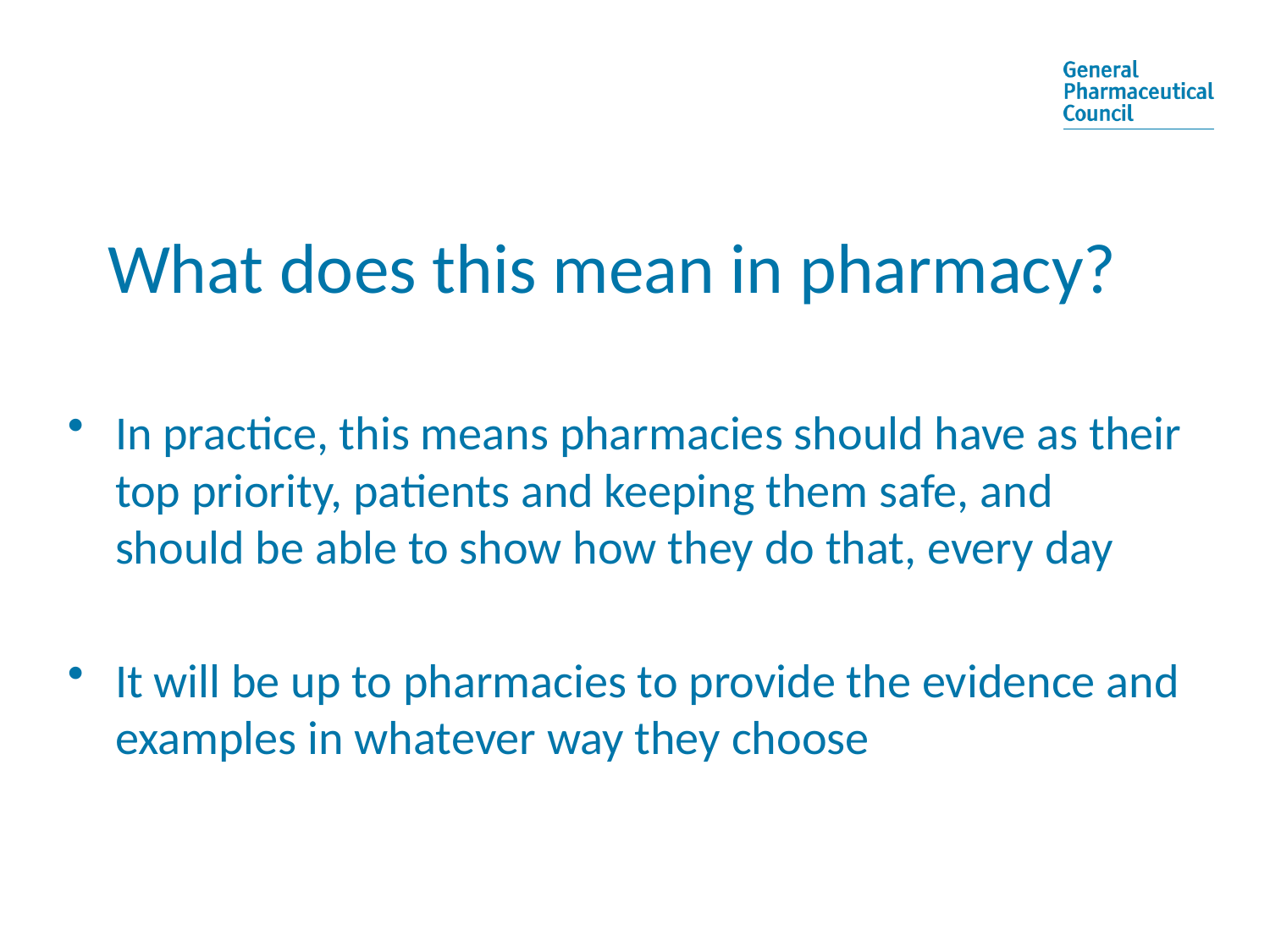

# What does this mean in pharmacy?
In practice, this means pharmacies should have as their top priority, patients and keeping them safe, and should be able to show how they do that, every day

It will be up to pharmacies to provide the evidence and examples in whatever way they choose